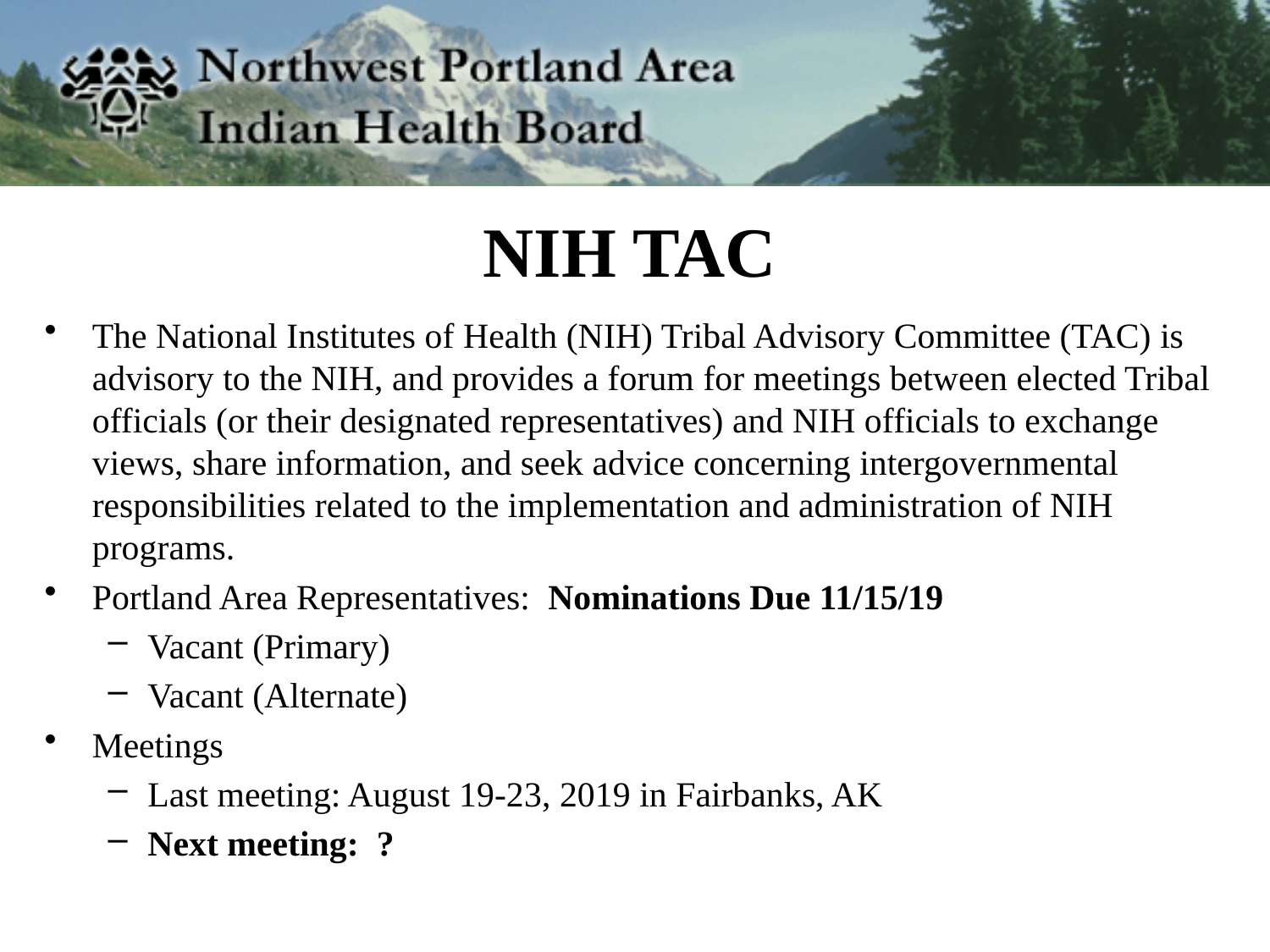

# NIH TAC
The National Institutes of Health (NIH) Tribal Advisory Committee (TAC) is advisory to the NIH, and provides a forum for meetings between elected Tribal officials (or their designated representatives) and NIH officials to exchange views, share information, and seek advice concerning intergovernmental responsibilities related to the implementation and administration of NIH programs.
Portland Area Representatives:  Nominations Due 11/15/19
Vacant (Primary)
Vacant (Alternate)
Meetings
Last meeting: August 19-23, 2019 in Fairbanks, AK
Next meeting:  ?